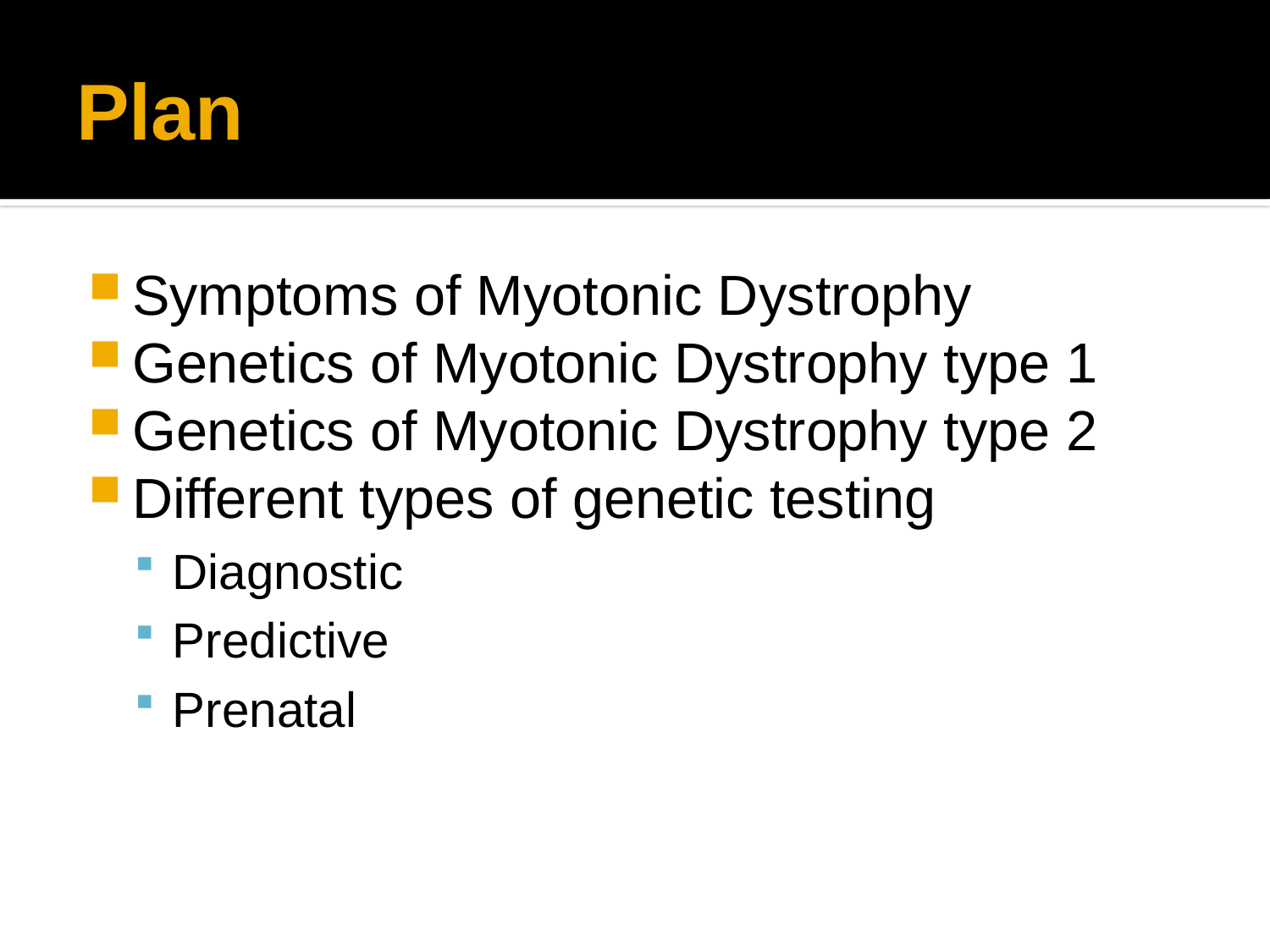

# Plan
Symptoms of Myotonic Dystrophy
Genetics of Myotonic Dystrophy type 1
Genetics of Myotonic Dystrophy type 2
Different types of genetic testing
Diagnostic
Predictive
Prenatal